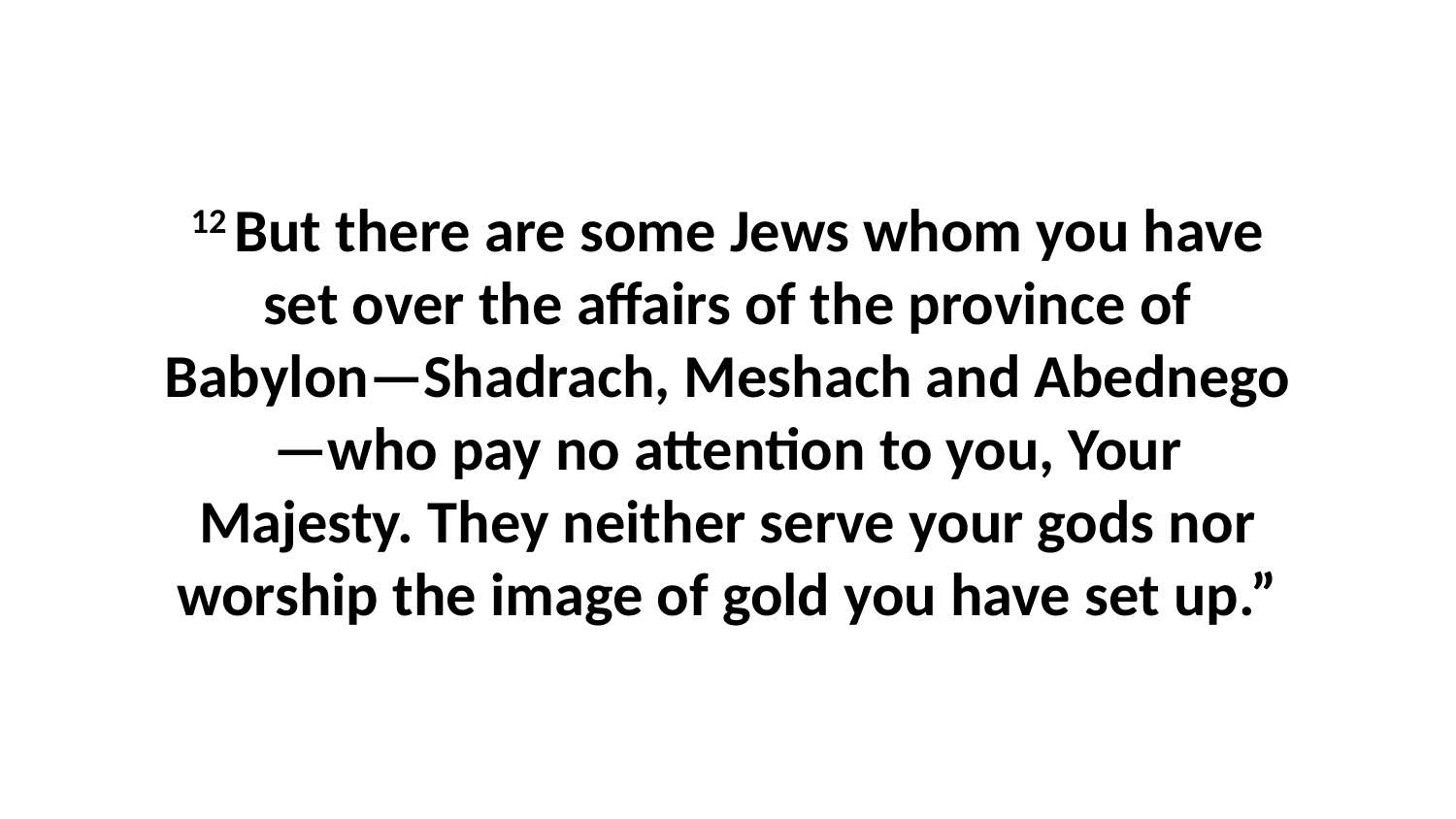

12 But there are some Jews whom you have set over the affairs of the province of Babylon—Shadrach, Meshach and Abednego—who pay no attention to you, Your Majesty. They neither serve your gods nor worship the image of gold you have set up.”